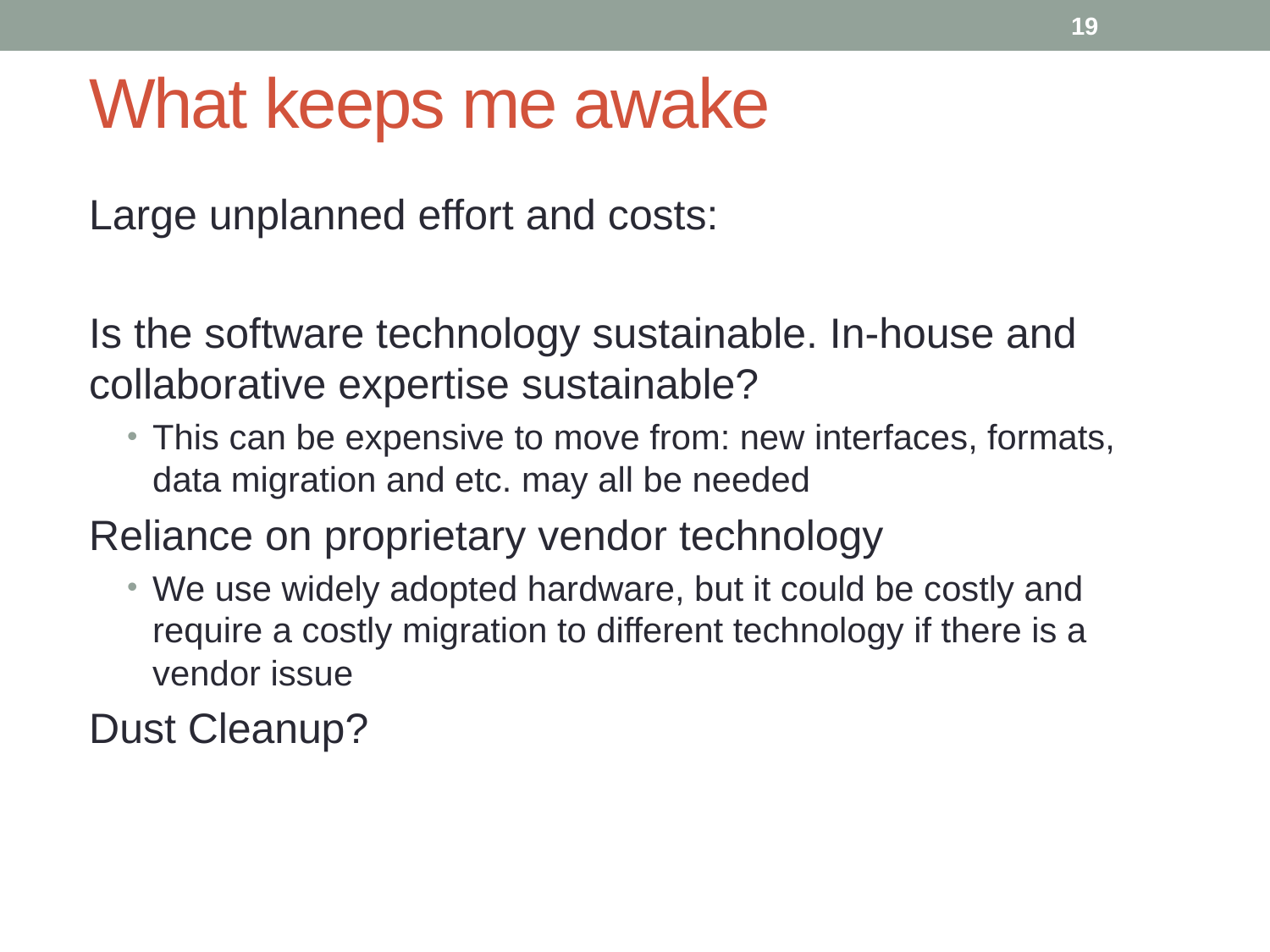

19
# What keeps me awake

Large unplanned effort and costs:

Is the software technology sustainable. In-house and collaborative expertise sustainable?
This can be expensive to move from: new interfaces, formats, data migration and etc. may all be needed
Reliance on proprietary vendor technology
We use widely adopted hardware, but it could be costly and require a costly migration to different technology if there is a vendor issue
Dust Cleanup?